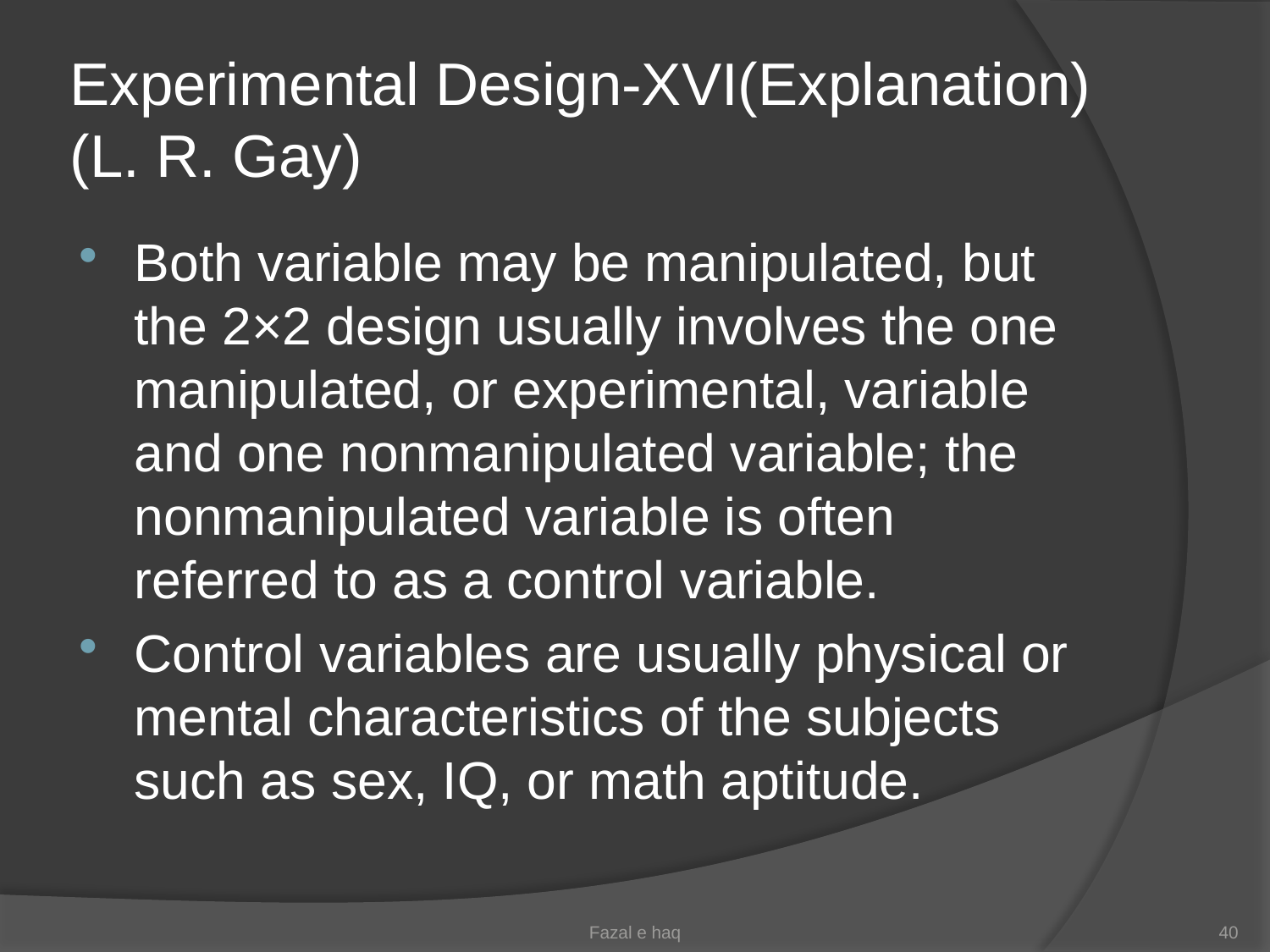

# Experimental Design-XVI(Explanation) (L. R. Gay)
Both variable may be manipulated, but the 2×2 design usually involves the one manipulated, or experimental, variable and one nonmanipulated variable; the nonmanipulated variable is often referred to as a control variable.
Control variables are usually physical or mental characteristics of the subjects such as sex, IQ, or math aptitude.
Fazal e haq
40